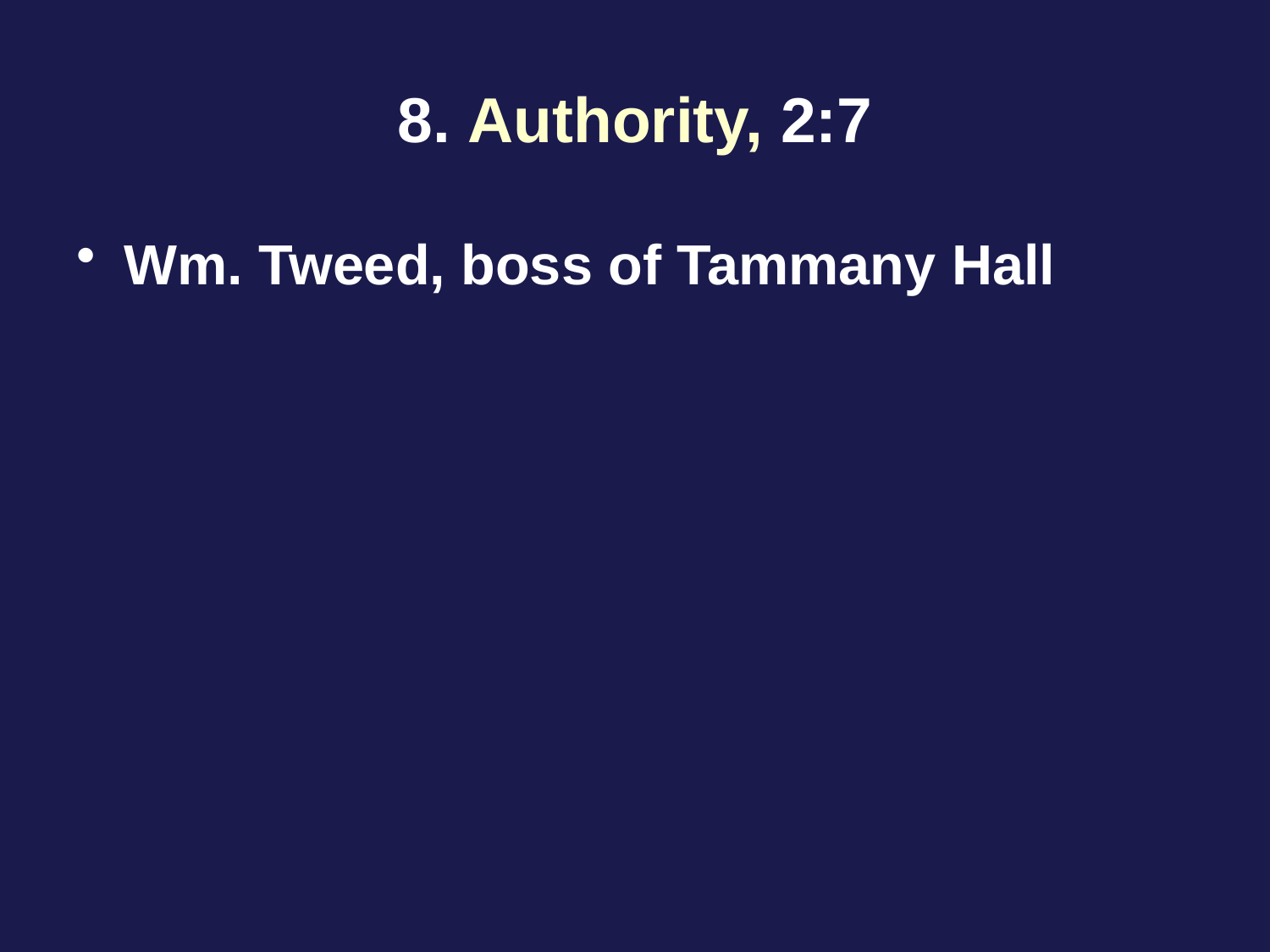

# 8. Authority, 2:7
Wm. Tweed, boss of Tammany Hall